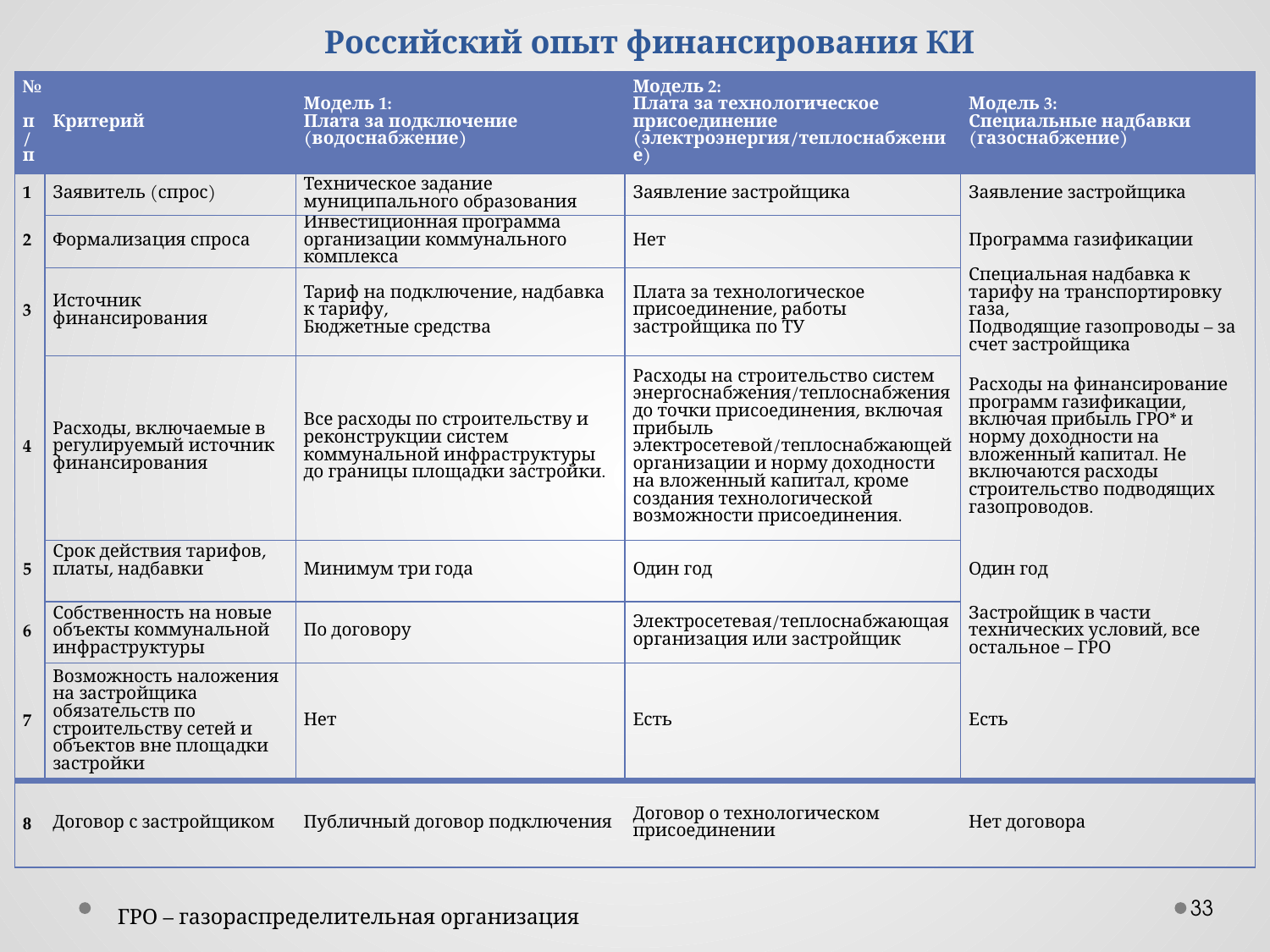

Российский опыт финансирования КИ
| № п/п | Критерий | Модель 1: Плата за подключение (водоснабжение) | Модель 2: Плата за технологическое присоединение (электроэнергия/теплоснабжение) | Модель 3: Специальные надбавки (газоснабжение) |
| --- | --- | --- | --- | --- |
| 1 | Заявитель (спрос) | Техническое задание муниципального образования | Заявление застройщика | Заявление застройщика |
| 2 | Формализация спроса | Инвестиционная программа организации коммунального комплекса | Нет | Программа газификации |
| 3 | Источник финансирования | Тариф на подключение, надбавка к тарифу, Бюджетные средства | Плата за технологическое присоединение, работы застройщика по ТУ | Специальная надбавка к тарифу на транспортировку газа, Подводящие газопроводы – за счет застройщика |
| 4 | Расходы, включаемые в регулируемый источник финансирования | Все расходы по строительству и реконструкции систем коммунальной инфраструктуры до границы площадки застройки. | Расходы на строительство систем энергоснабжения/теплоснабжения до точки присоединения, включая прибыль электросетевой/теплоснабжающей организации и норму доходности на вложенный капитал, кроме создания технологической возможности присоединения. | Расходы на финансирование программ газификации, включая прибыль ГРО\* и норму доходности на вложенный капитал. Не включаются расходы строительство подводящих газопроводов. |
| 5 | Срок действия тарифов, платы, надбавки | Минимум три года | Один год | Один год |
| 6 | Собственность на новые объекты коммунальной инфраструктуры | По договору | Электросетевая/теплоснабжающая организация или застройщик | Застройщик в части технических условий, все остальное – ГРО |
| 7 | Возможность наложения на застройщика обязательств по строительству сетей и объектов вне площадки застройки | Нет | Есть | Есть |
| 8 | Договор с застройщиком | Публичный договор подключения | Договор о технологическом присоединении | Нет договора |
33
ГРО – газораспределительная организация